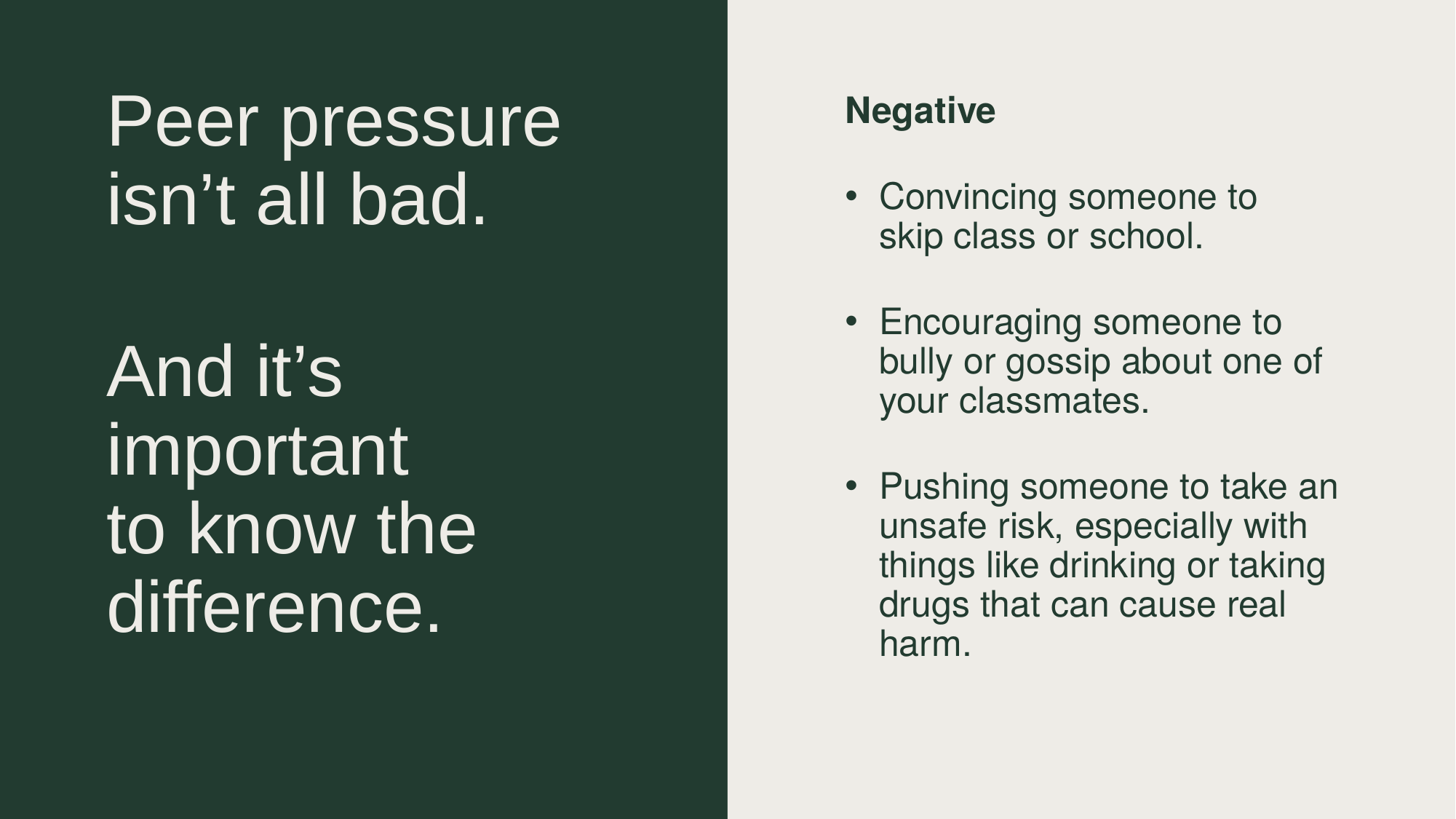

Peer pressure
isn’t all bad.
 
And it’s
important
to know the
difference.

Negative

Convincing someone to
skip class or school.

Encouraging someone to bully or gossip about one of your classmates.

Pushing someone to take an unsafe risk, especially with things like drinking or taking drugs that can cause real harm.